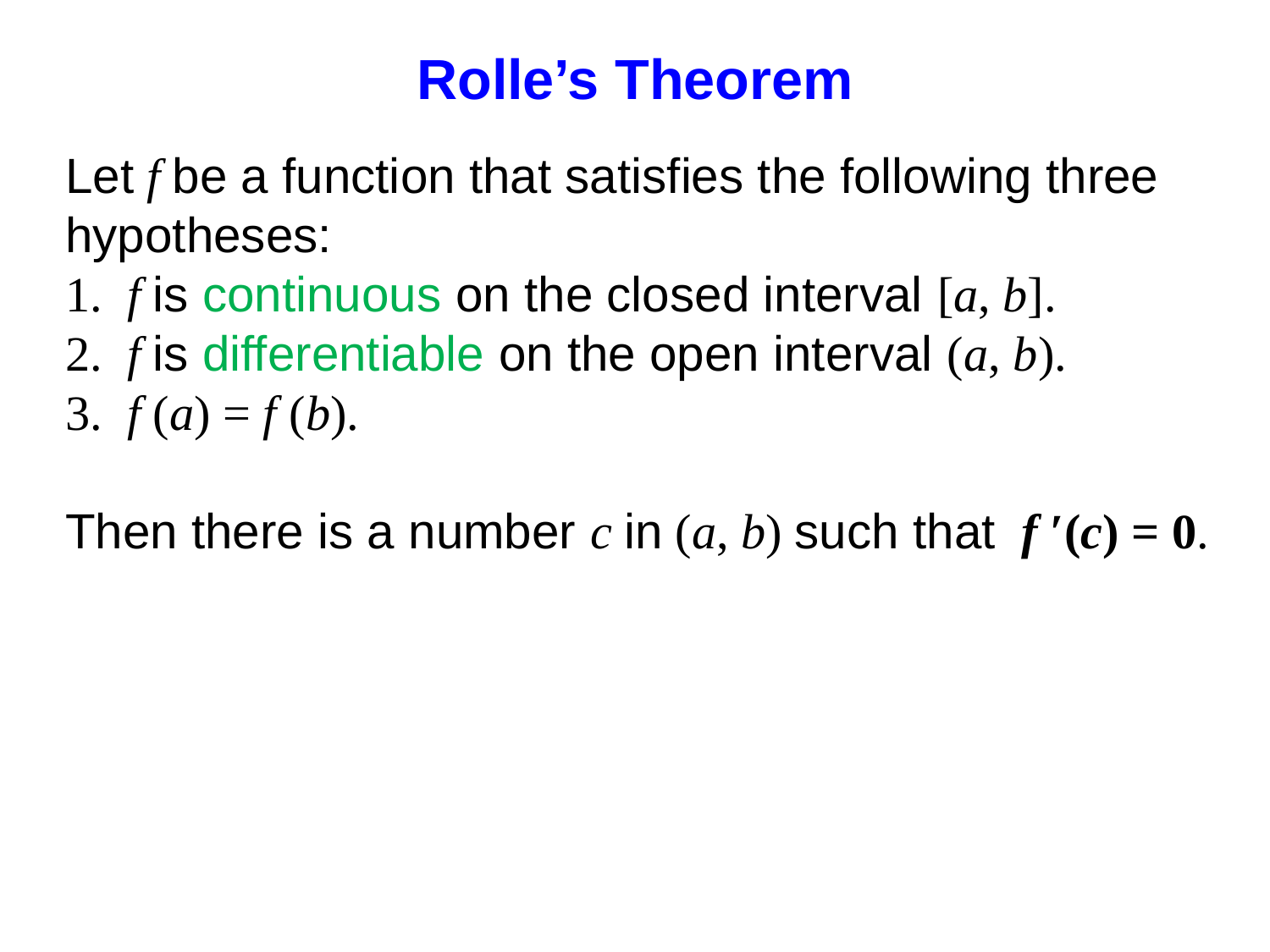

# Rolle’s Theorem
Let f be a function that satisfies the following three hypotheses:
  f is continuous on the closed interval [a, b].
  f is differentiable on the open interval (a, b).
  f (a) = f (b).

Then there is a number c in (a, b) such that  f ′(c) = 0.